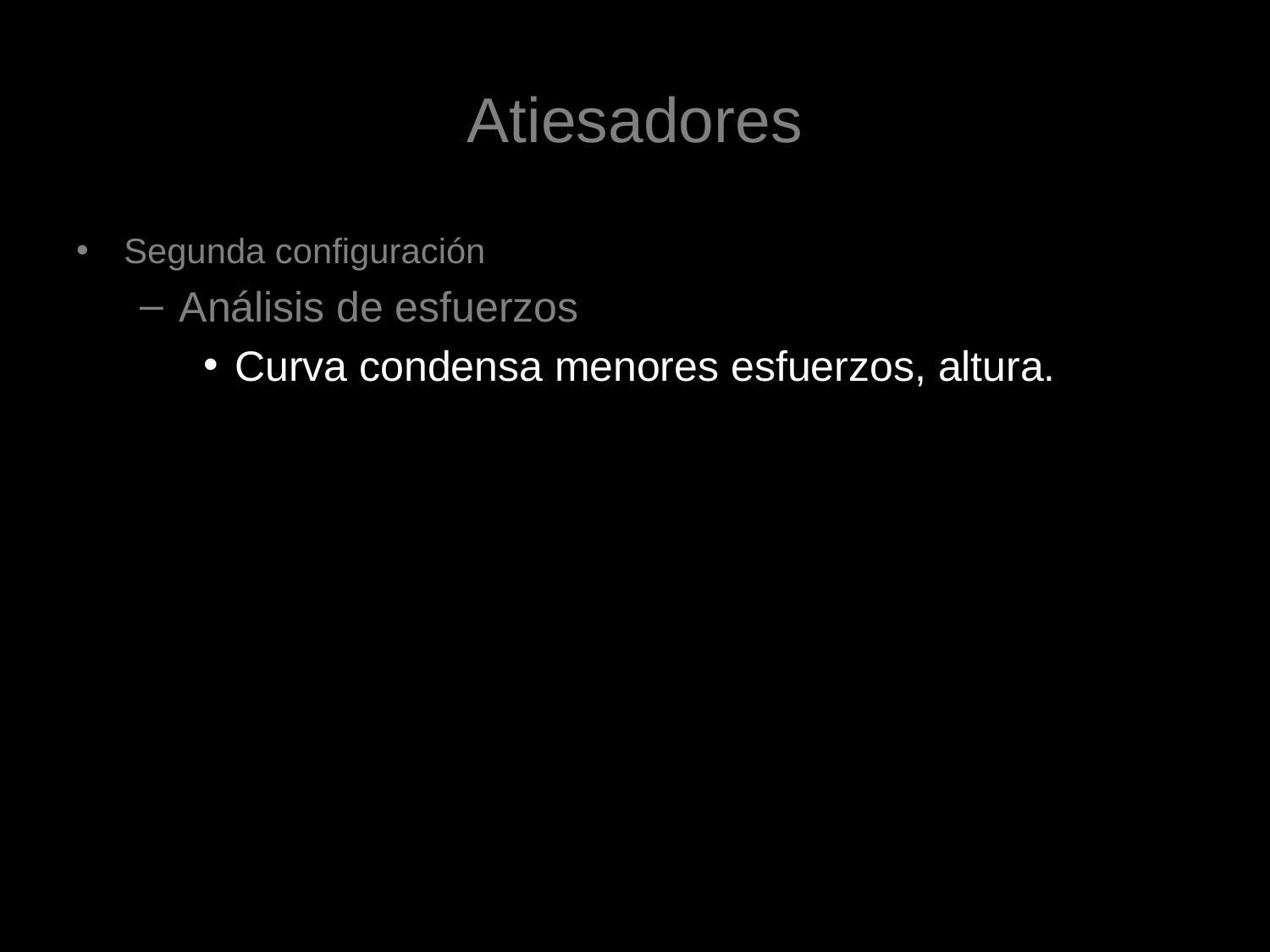

# Atiesadores
Segunda configuración
Análisis de esfuerzos
Curva condensa menores esfuerzos, altura.